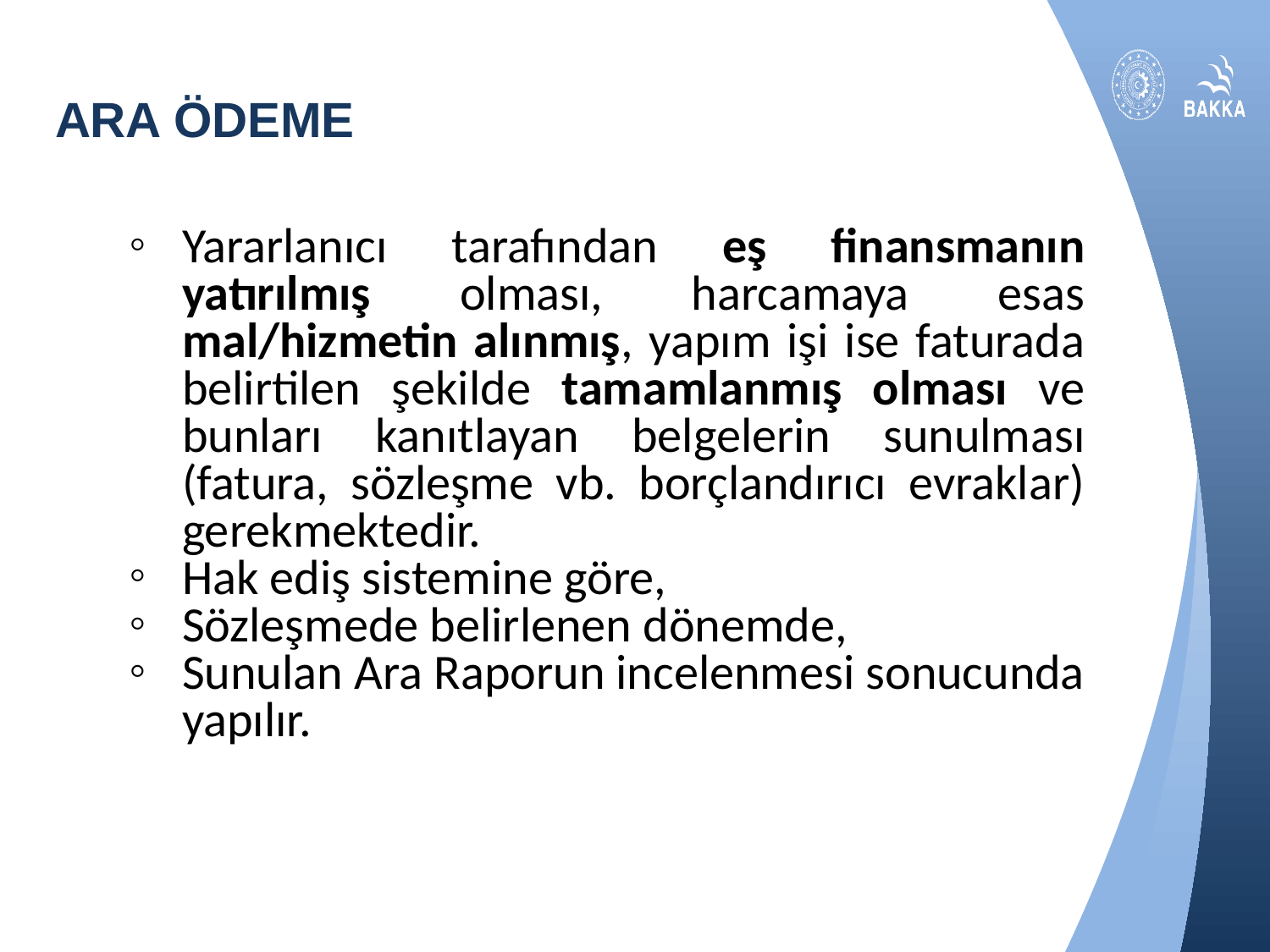

# Ara Ödeme

Yararlanıcı tarafından eş finansmanın yatırılmış olması, harcamaya esas mal/hizmetin alınmış, yapım işi ise faturada belirtilen şekilde tamamlanmış olması ve bunları kanıtlayan belgelerin sunulması (fatura, sözleşme vb. borçlandırıcı evraklar) gerekmektedir.
Hak ediş sistemine göre,
Sözleşmede belirlenen dönemde,
Sunulan Ara Raporun incelenmesi sonucunda yapılır.